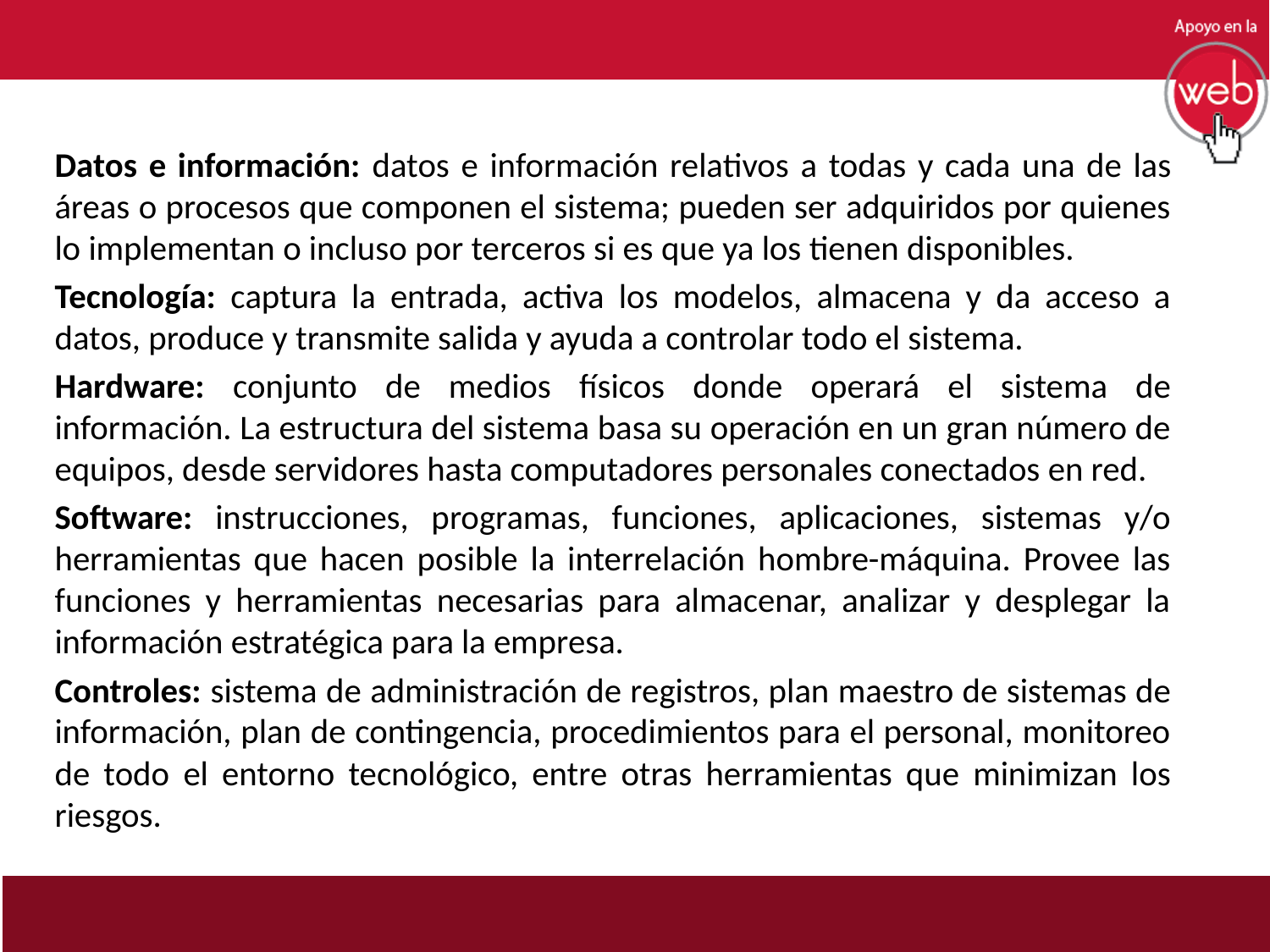

Datos e información: datos e información relativos a todas y cada una de las áreas o procesos que componen el sistema; pueden ser adquiridos por quienes lo implementan o incluso por terceros si es que ya los tienen disponibles.
Tecnología: captura la entrada, activa los modelos, almacena y da acceso a datos, produce y transmite salida y ayuda a controlar todo el sistema.
Hardware: conjunto de medios físicos donde operará el sistema de información. La estructura del sistema basa su operación en un gran número de equipos, desde servidores hasta computadores personales conectados en red.
Software: instrucciones, programas, funciones, aplicaciones, sistemas y/o herramientas que hacen posible la interrelación hombre-máquina. Provee las funciones y herramientas necesarias para almacenar, analizar y desplegar la información estratégica para la empresa.
Controles: sistema de administración de registros, plan maestro de sistemas de información, plan de contingencia, procedimientos para el personal, monitoreo de todo el entorno tecnológico, entre otras herramientas que minimizan los riesgos.